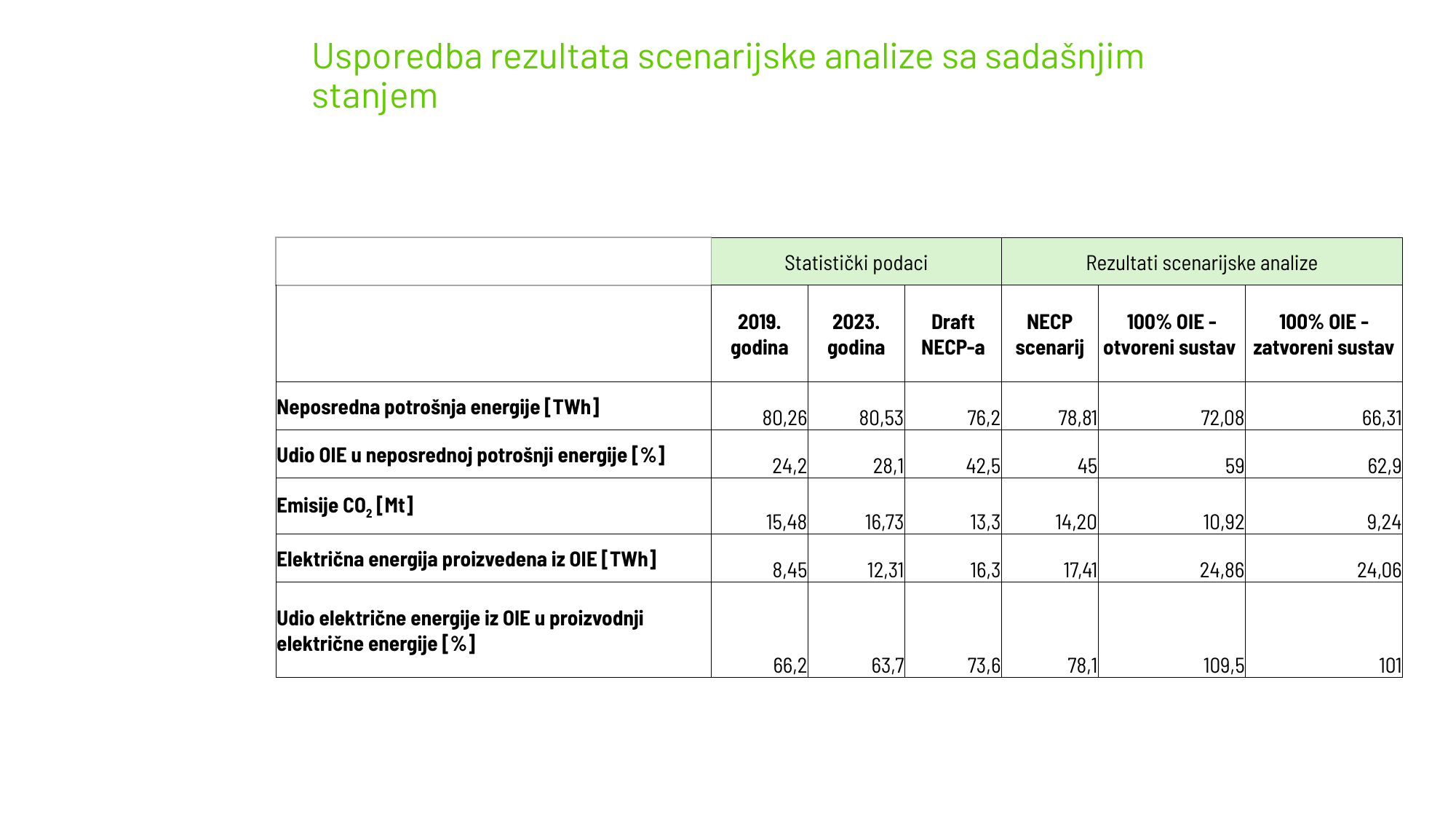

# Usporedba rezultata scenarijske analize sa sadašnjim stanjem
|  | Statistički podaci |  |  | Rezultati scenarijske analize |  |  |
| --- | --- | --- | --- | --- | --- | --- |
|  | 2019. godina | 2023. godina | Draft NECP-a | NECP scenarij | 100% OIE - otvoreni sustav | 100% OIE - zatvoreni sustav |
| Neposredna potrošnja energije [TWh] | 80,26 | 80,53 | 76,2 | 78,81 | 72,08 | 66,31 |
| Udio OIE u neposrednoj potrošnji energije [%] | 24,2 | 28,1 | 42,5 | 45 | 59 | 62,9 |
| Emisije CO2 [Mt] | 15,48 | 16,73 | 13,3 | 14,20 | 10,92 | 9,24 |
| Električna energija proizvedena iz OIE [TWh] | 8,45 | 12,31 | 16,3 | 17,41 | 24,86 | 24,06 |
| Udio električne energije iz OIE u proizvodnji električne energije [%] | 66,2 | 63,7 | 73,6 | 78,1 | 109,5 | 101 |